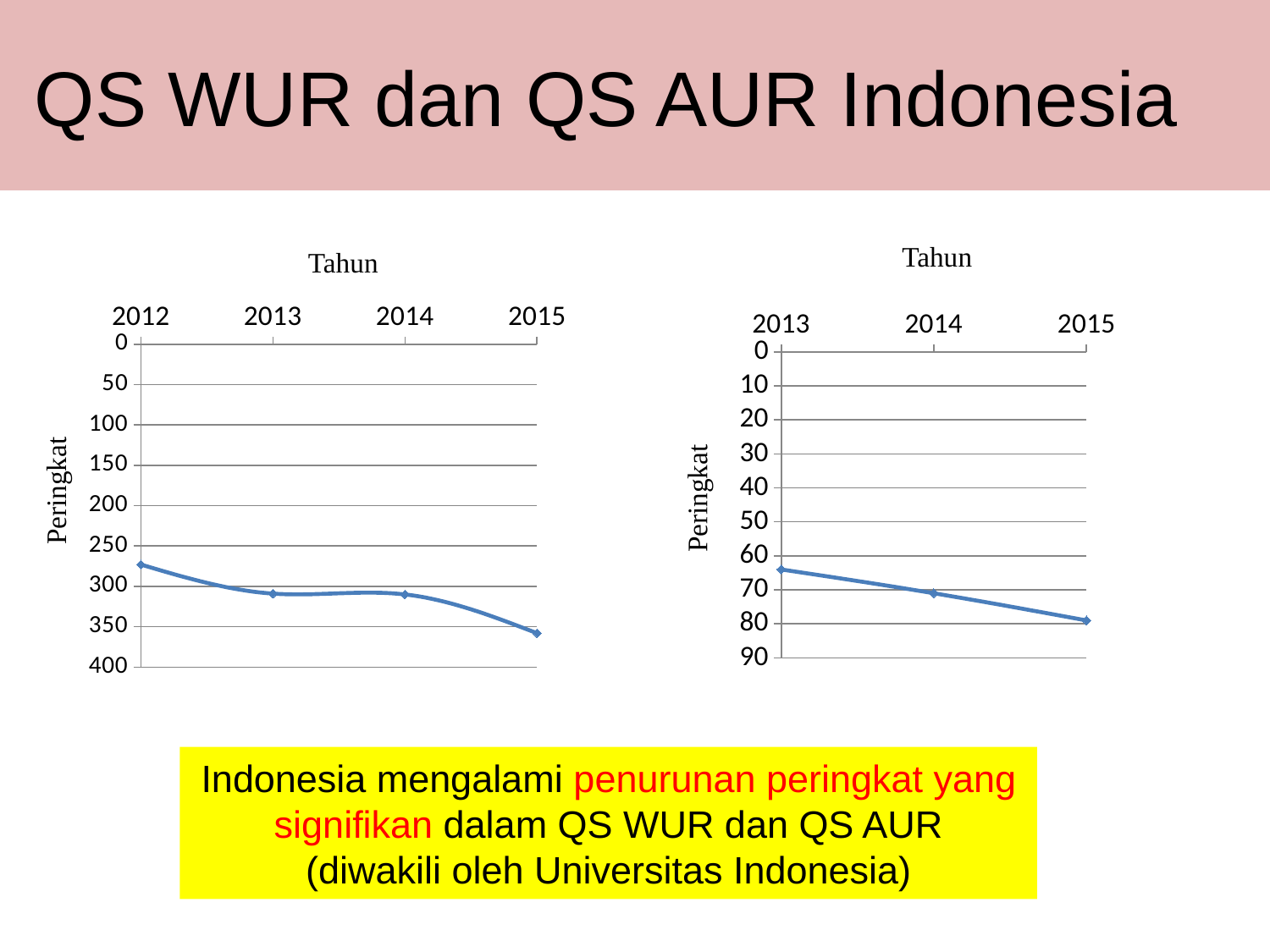

QS WUR dan QS AUR Indonesia
Tahun
Tahun

### Chart

| Category |  |
|---|---|

### Chart

| Category | 2012 |
|---|---|
Peringkat
Peringkat
Indonesia mengalami penurunan peringkat yang signifikan dalam QS WUR dan QS AUR
(diwakili oleh Universitas Indonesia)